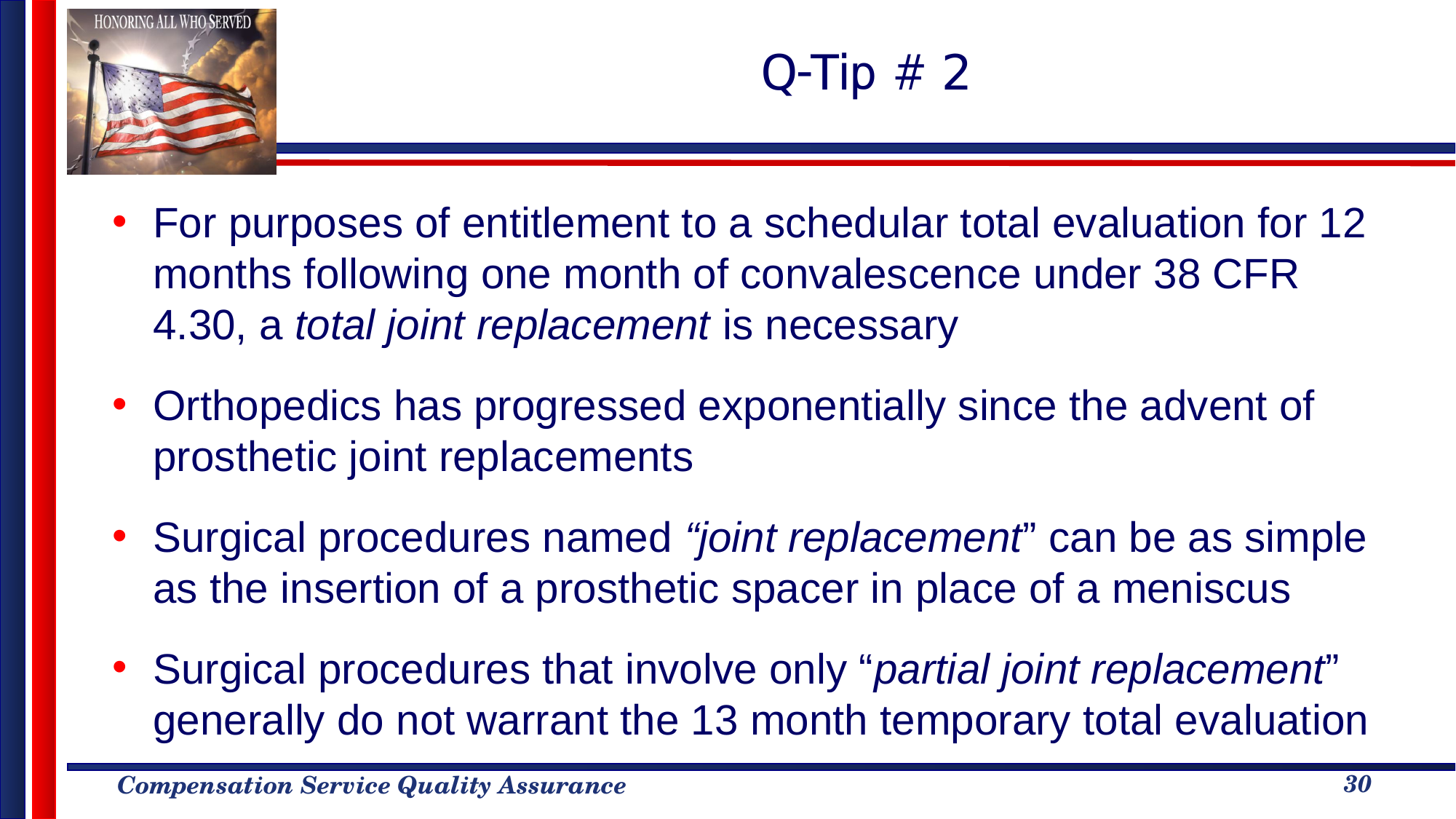

# Q-Tip # 2
For purposes of entitlement to a schedular total evaluation for 12 months following one month of convalescence under 38 CFR 4.30, a total joint replacement is necessary

Orthopedics has progressed exponentially since the advent of prosthetic joint replacements

Surgical procedures named “joint replacement” can be as simple as the insertion of a prosthetic spacer in place of a meniscus

Surgical procedures that involve only “partial joint replacement” generally do not warrant the 13 month temporary total evaluation
30